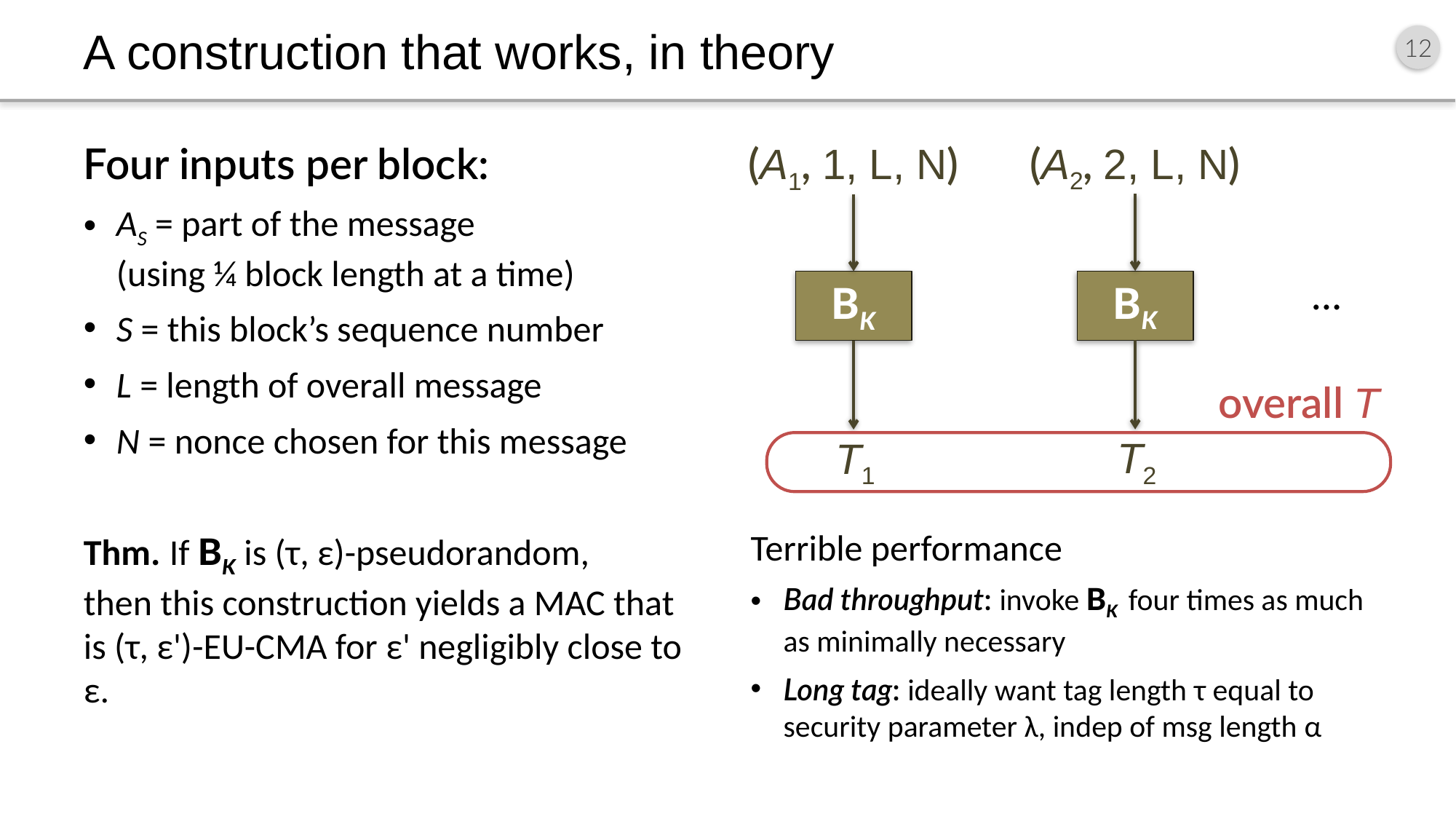

# A construction that works, in theory
(A2, 2, L, N)
BK
T2
(A1, 1, L, N)
BK
T1
…
Four inputs per block:
AS = part of the message
(using ¼ block length at a time)
S = this block’s sequence number
L = length of overall message
N = nonce chosen for this message
Thm. If BK is (τ, ε)-pseudorandom,
then this construction yields a MAC that is (τ, ε')-EU-CMA for ε' negligibly close to ε.

overall T

Terrible performance
Bad throughput: invoke BK  four times as much as minimally necessary
Long tag: ideally want tag length τ equal to security parameter λ, indep of msg length α